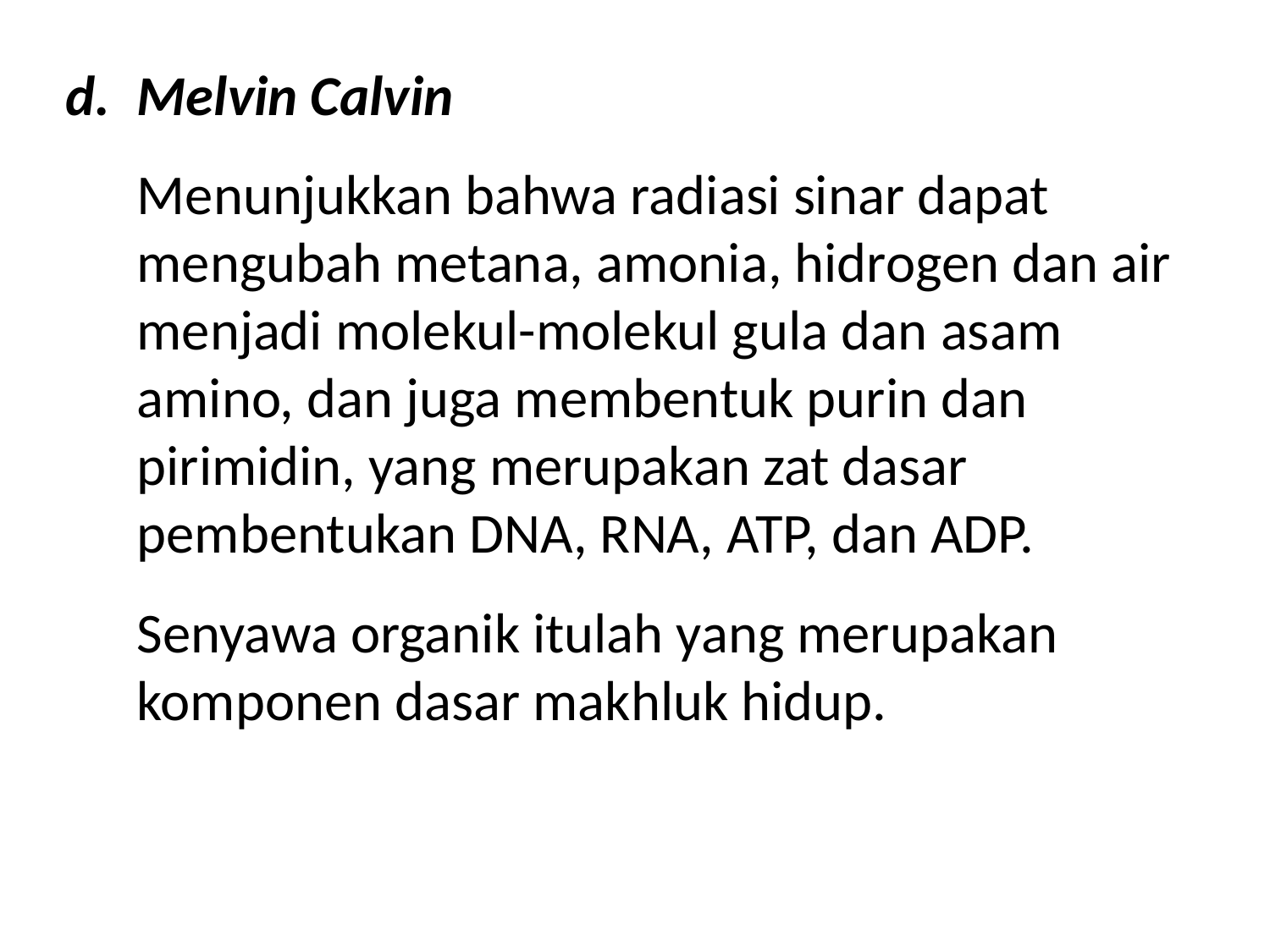

Melvin Calvin
Menunjukkan bahwa radiasi sinar dapat mengubah metana, amonia, hidrogen dan air menjadi molekul-molekul gula dan asam amino, dan juga membentuk purin dan pirimidin, yang merupakan zat dasar pembentukan DNA, RNA, ATP, dan ADP.
Senyawa organik itulah yang merupakan komponen dasar makhluk hidup.